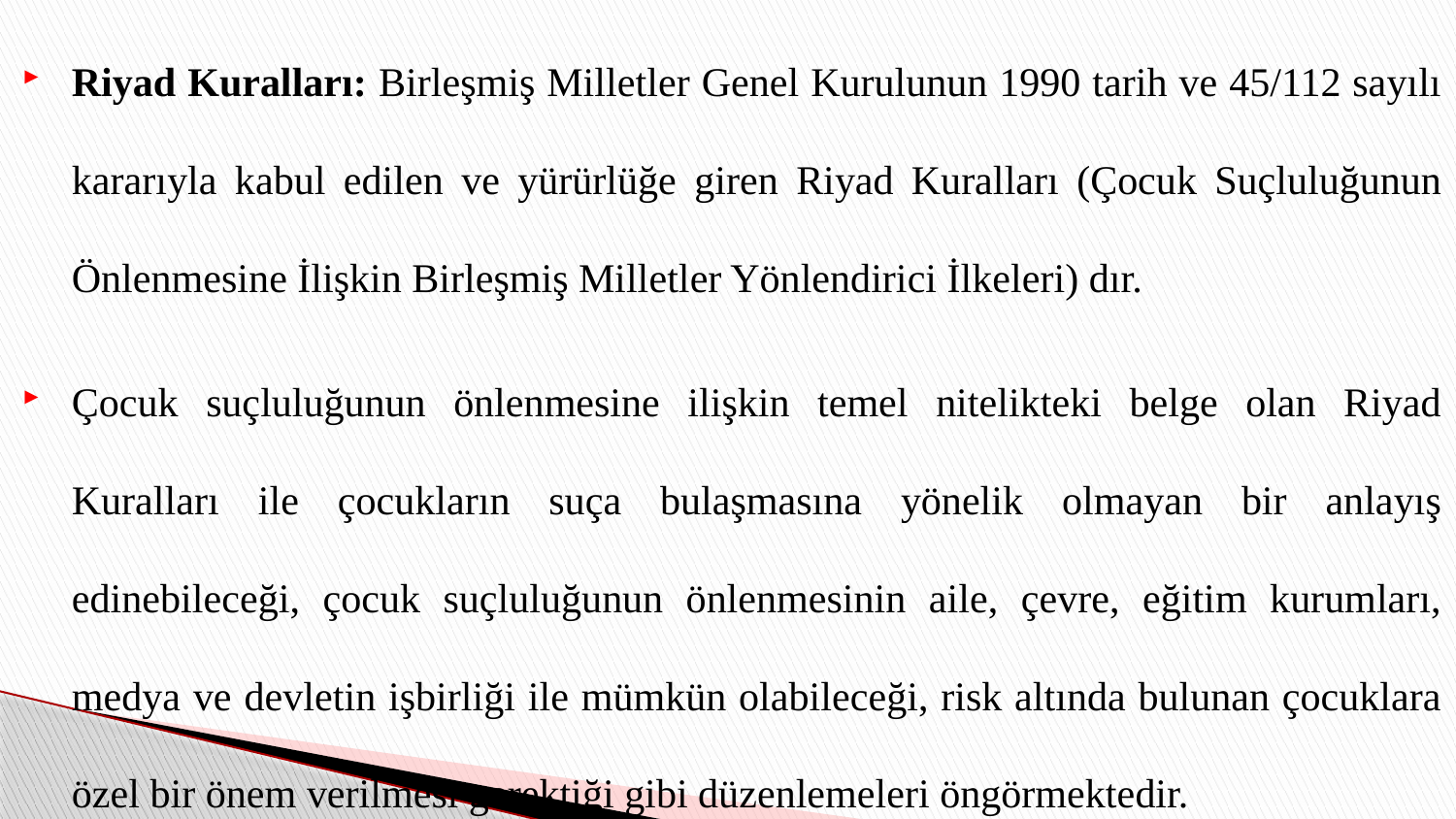

Riyad Kuralları: Birleşmiş Milletler Genel Kurulunun 1990 tarih ve 45/112 sayılı kararıyla kabul edilen ve yürürlüğe giren Riyad Kuralları (Çocuk Suçluluğunun Önlenmesine İlişkin Birleşmiş Milletler Yönlendirici İlkeleri) dır.
Çocuk suçluluğunun önlenmesine ilişkin temel nitelikteki belge olan Riyad Kuralları ile çocukların suça bulaşmasına yönelik olmayan bir anlayış edinebileceği, çocuk suçluluğunun önlenmesinin aile, çevre, eğitim kurumları, medya ve devletin işbirliği ile mümkün olabileceği, risk altında bulunan çocuklara özel bir önem verilmesi gerektiği gibi düzenlemeleri öngörmektedir.